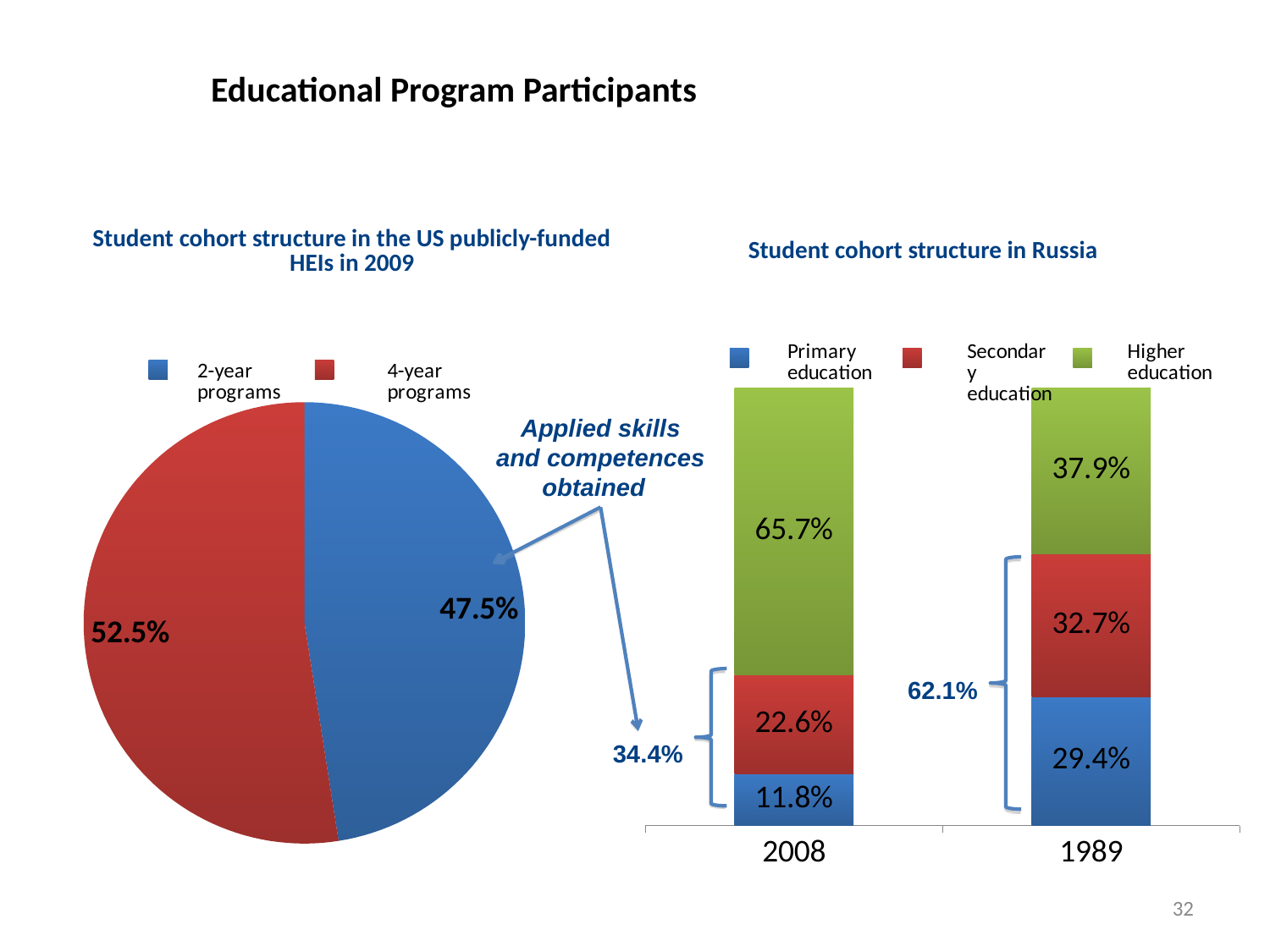

Educational Program Participants
| Student cohort structure in the US publicly-funded HEIs in 2009 | Student cohort structure in Russia |
| --- | --- |
фото

### Chart

| Category | НПО | СПО | ВПО |
|---|---|---|---|
| 1989 | 0.2937423645988871 | 0.3268630378715901 | 0.3793945975295242 |
| 2008 | 0.11780986890060298 | 0.22565787388681696 | 0.6565322572125802 |

### Chart

| Category | США |
|---|---|
| 2-летние | 0.475255603055592 |
| 4-летние | 0.5247443969444082 |
Applied skills and competences obtained
фот

62.1%
34.4%
фото
32
Высшая школа экономики, Москва, 2011